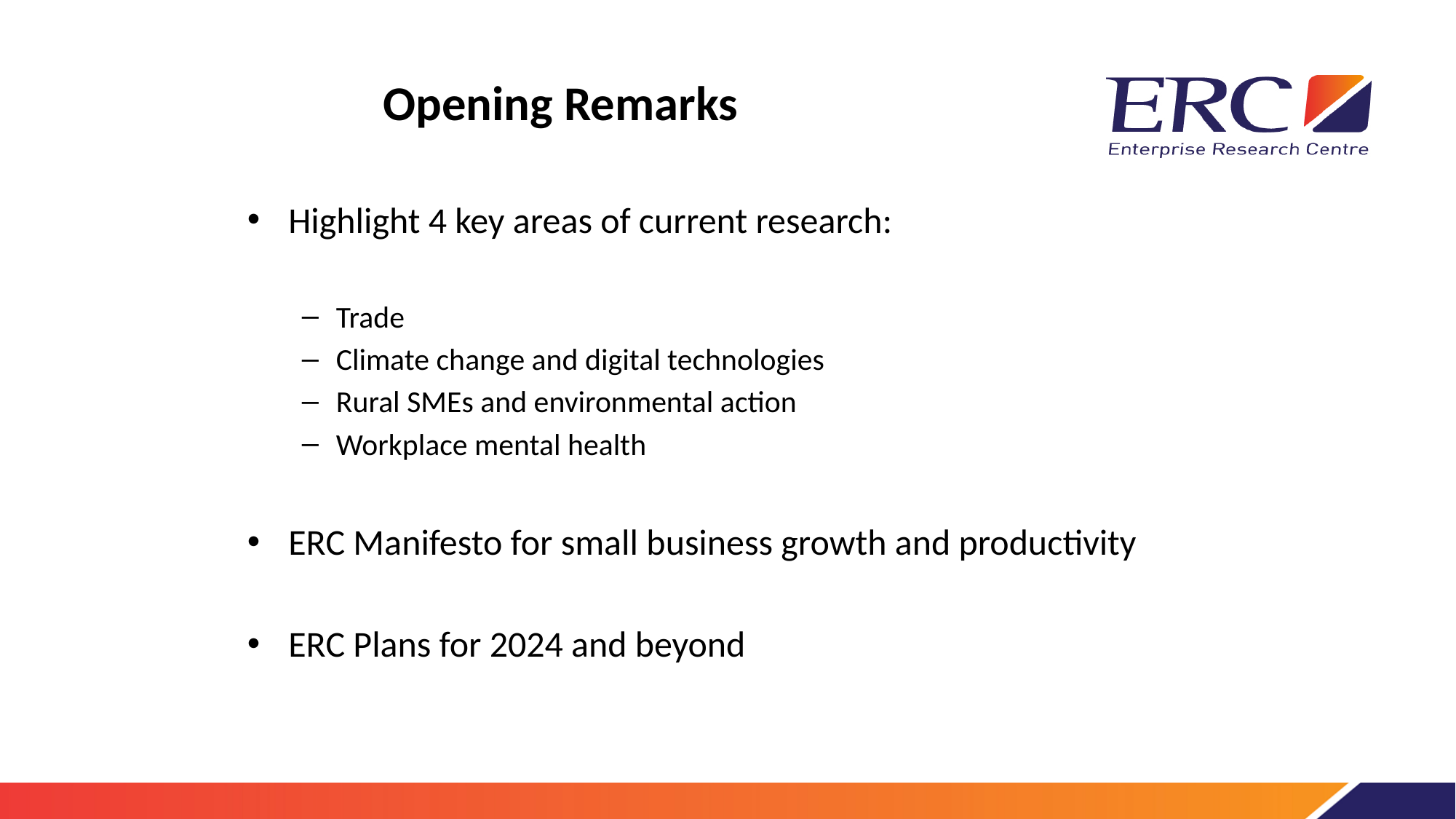

# Opening Remarks
Highlight 4 key areas of current research:

Trade
Climate change and digital technologies
Rural SMEs and environmental action
Workplace mental health

ERC Manifesto for small business growth and productivity

ERC Plans for 2024 and beyond